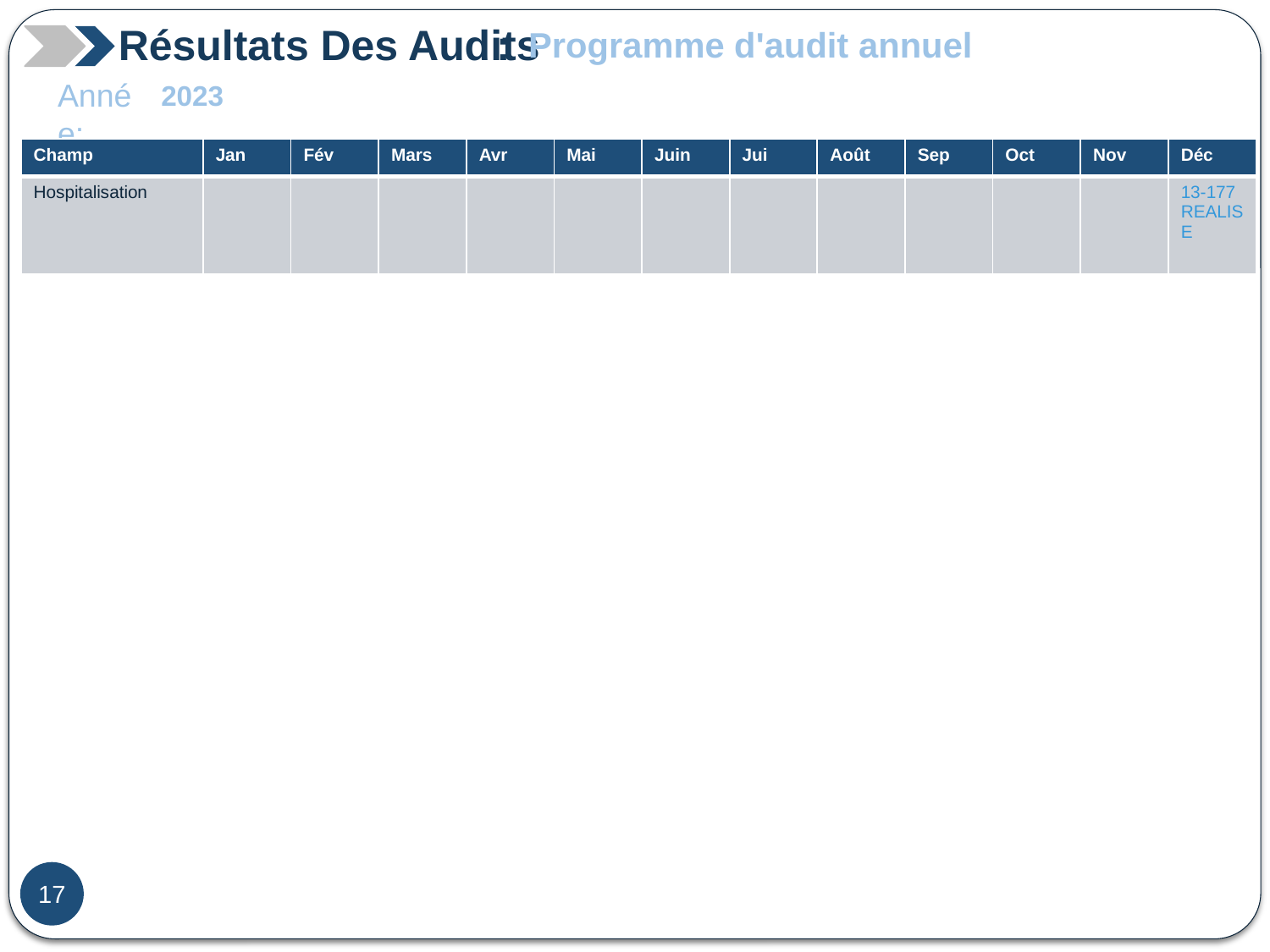

Résultats Des Audits
:
Programme d'audit annuel

Année:
2023
| Champ | Jan | Fév | Mars | Avr | Mai | Juin | Jui | Août | Sep | Oct | Nov | Déc |
| --- | --- | --- | --- | --- | --- | --- | --- | --- | --- | --- | --- | --- |
| Hospitalisation |  |  |  |  |  |  |  |  |  |  |  | 13-177 REALISE |
17